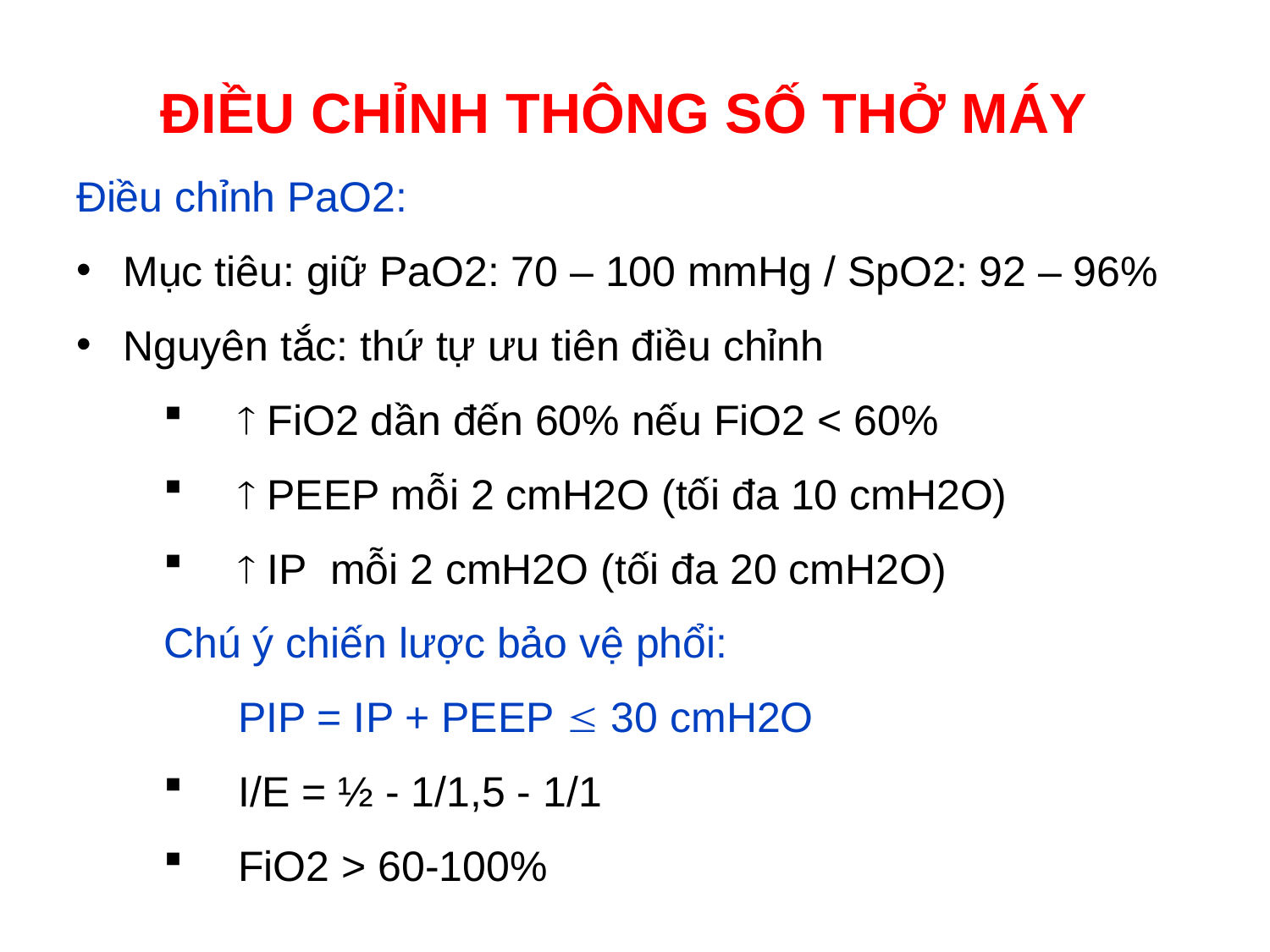

# ĐIỀU CHỈNH THÔNG SỐ THỞ MÁY
Điều chỉnh PaO2:
Mục tiêu: giữ PaO2: 70 – 100 mmHg / SpO2: 92 – 96%
Nguyên tắc: thứ tự ưu tiên điều chỉnh
↑ FiO2 dần đến 60% nếu FiO2 < 60%
↑ PEEP mỗi 2 cmH2O (tối đa 10 cmH2O)
↑ IP  mỗi 2 cmH2O (tối đa 20 cmH2O)
Chú ý chiến lược bảo vệ phổi:
	PIP = IP + PEEP ≤ 30 cmH2O
I/E = ½ - 1/1,5 - 1/1
FiO2 > 60-100%